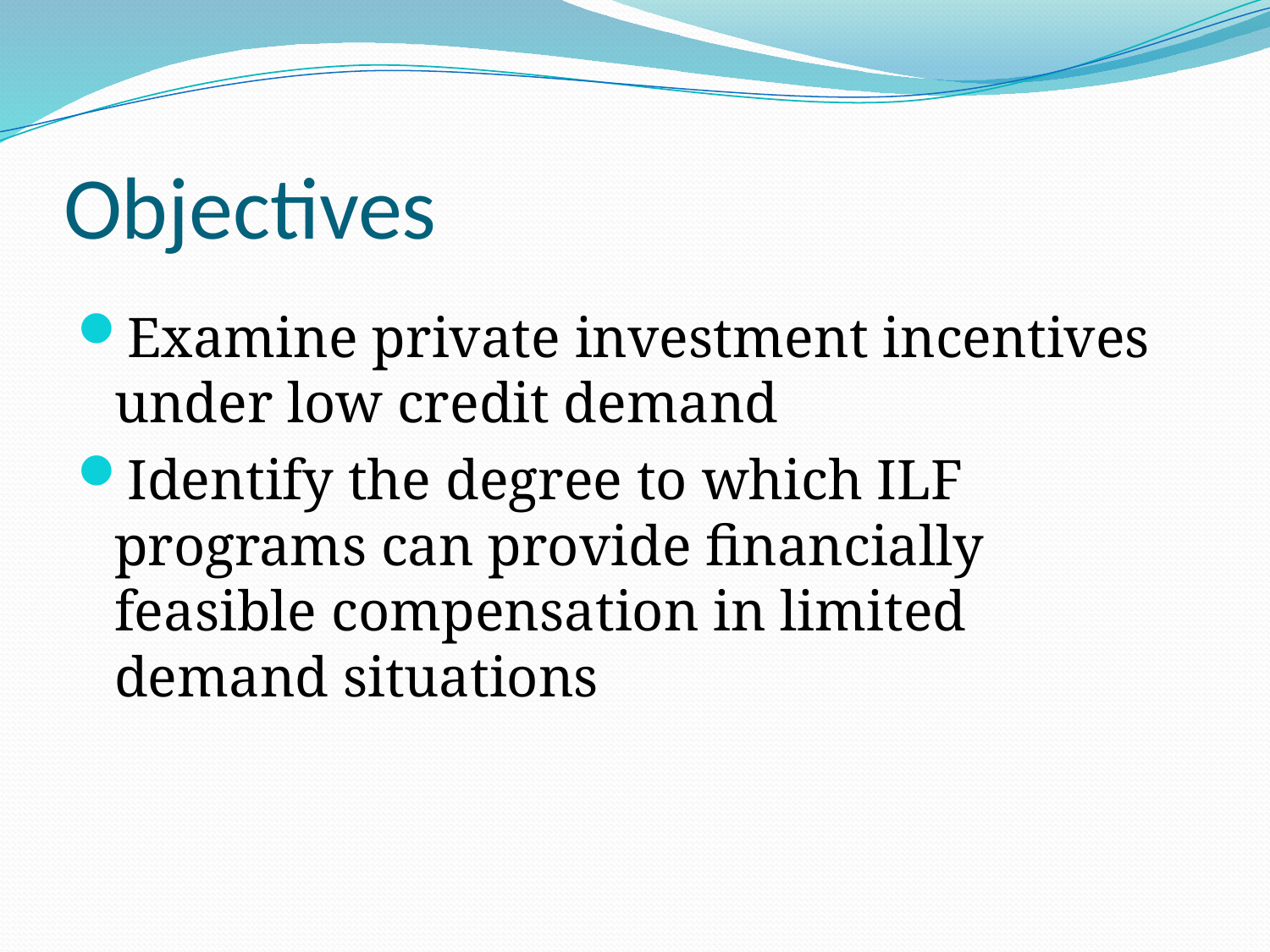

# Objectives
Examine private investment incentives under low credit demand
Identify the degree to which ILF programs can provide financially feasible compensation in limited demand situations